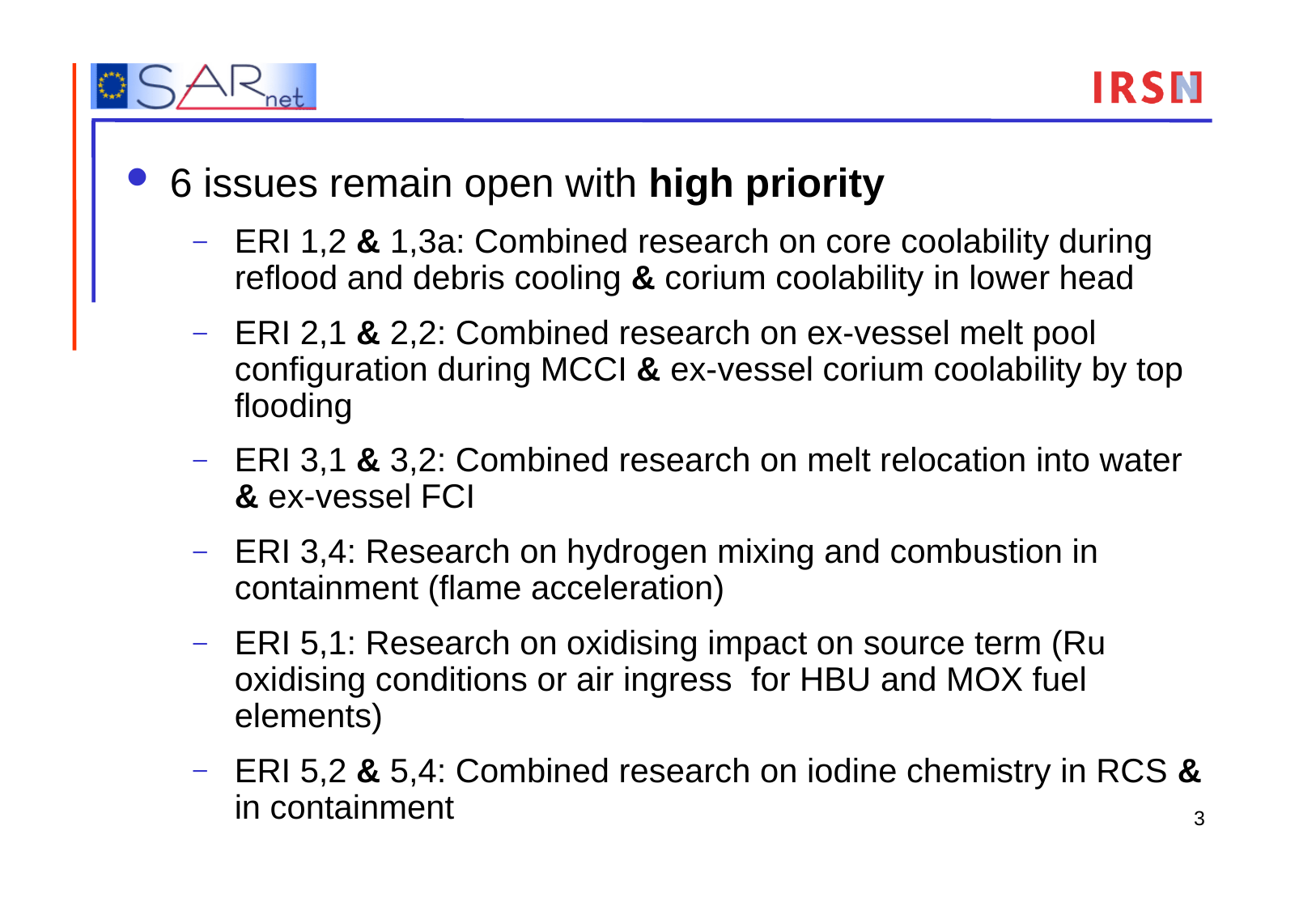

6 issues remain open with high priority
ERI 1,2 & 1,3a: Combined research on core coolability during reflood and debris cooling & corium coolability in lower head
ERI 2,1 & 2,2: Combined research on ex-vessel melt pool configuration during MCCI & ex-vessel corium coolability by top flooding
ERI 3,1 & 3,2: Combined research on melt relocation into water & ex-vessel FCI
ERI 3,4: Research on hydrogen mixing and combustion in containment (flame acceleration)
ERI 5,1: Research on oxidising impact on source term (Ru oxidising conditions or air ingress  for HBU and MOX fuel elements)
ERI 5,2 & 5,4: Combined research on iodine chemistry in RCS & in containment
3